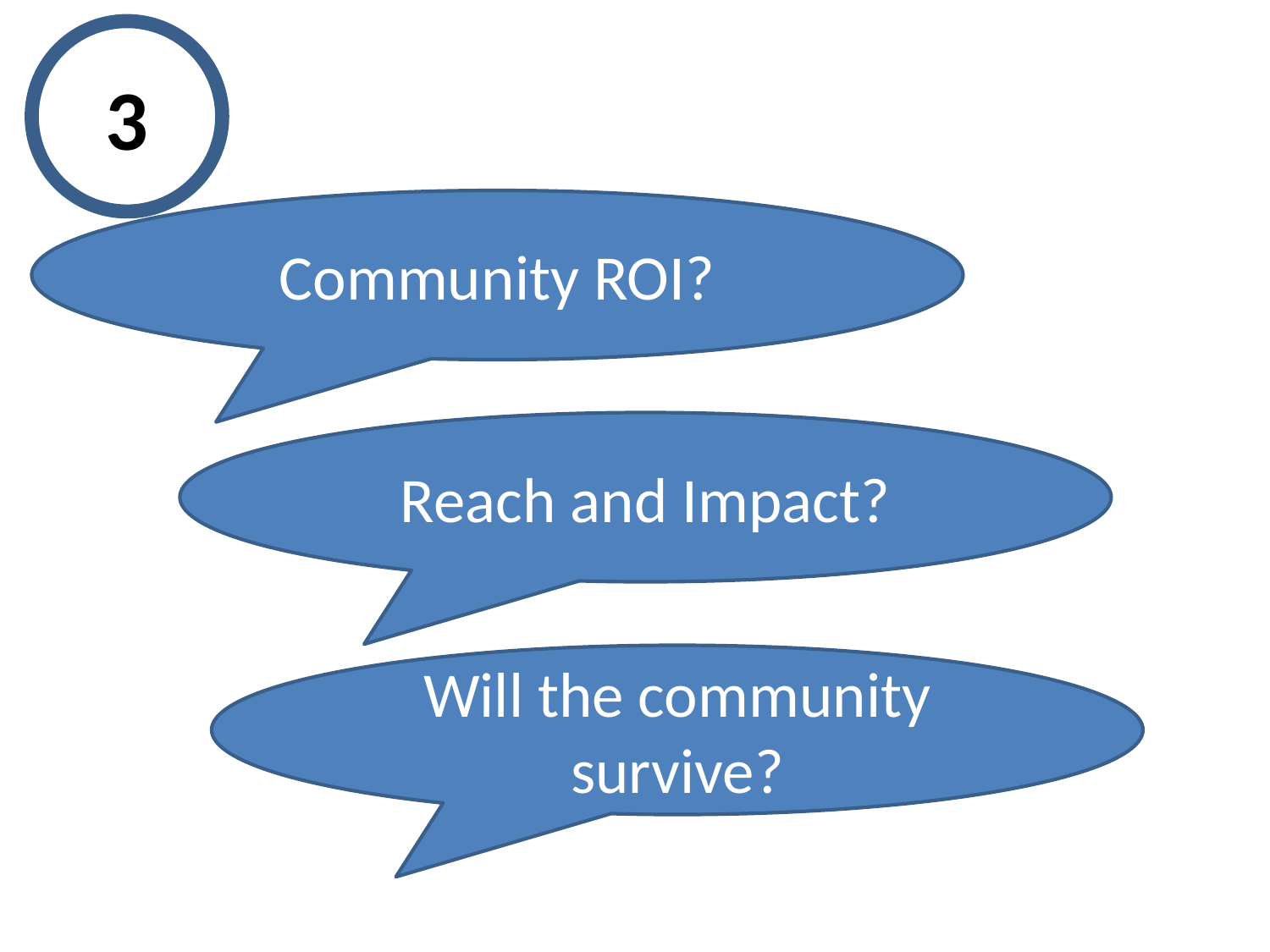

3
#
Community ROI?
Reach and Impact?
Will the community survive?